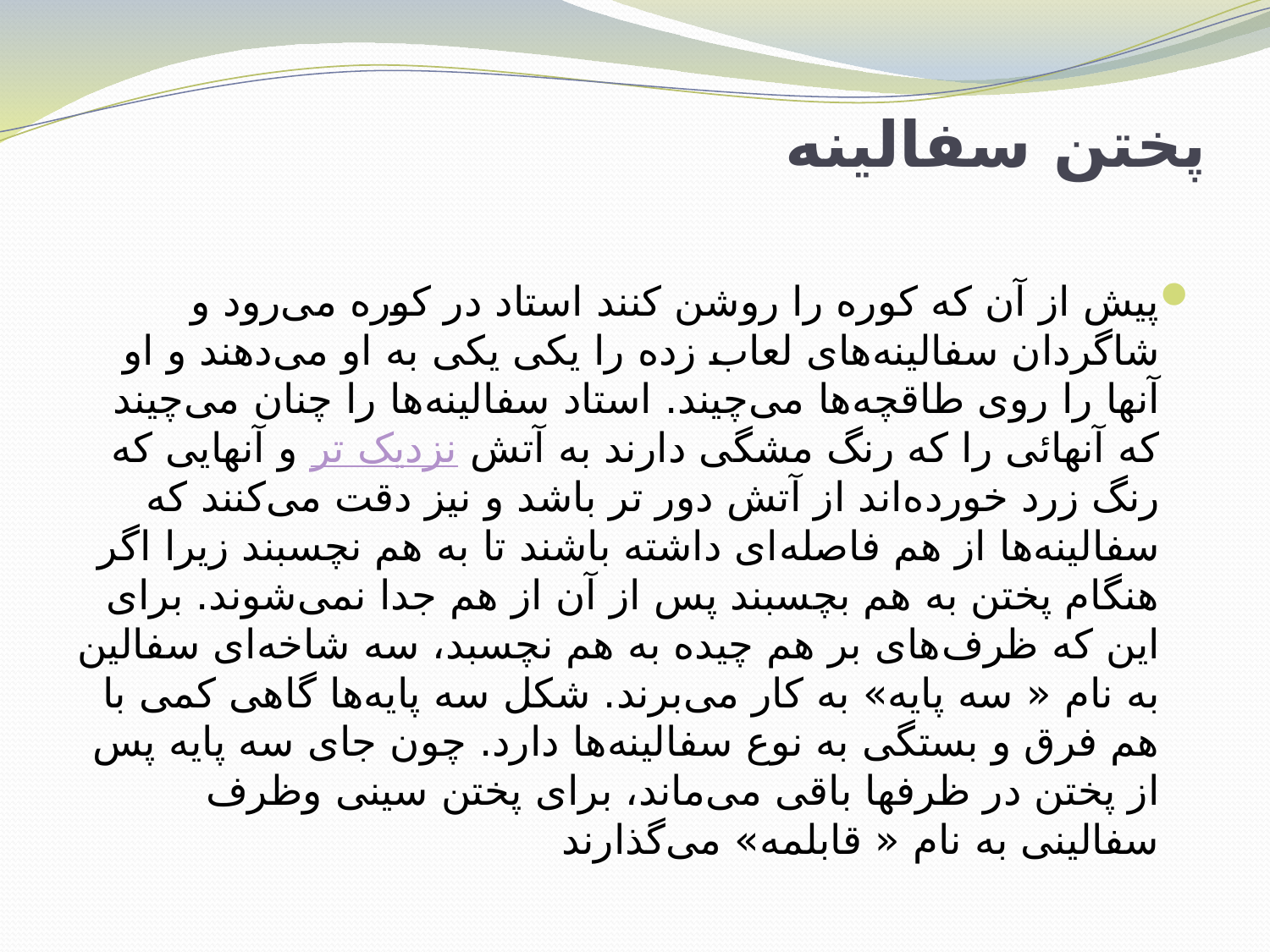

# پختن سفالینه
پیش از آن که کوره را روشن کنند استاد در کوره می‌رود و شاگردان سفالینه‌های لعاب زده را یکی یکی به او می‌دهند و او آنها را روی طاقچه‌ها می‌چیند. استاد سفالینه‌ها را چنان می‌چیند که آنهائی را که رنگ مشگی دارند به آتش نزدیک تر و آنهایی که رنگ زرد خورده‌اند از آتش دور تر باشد و نیز دقت می‌کنند که سفالینه‌ها از هم فاصله‌ای داشته باشند تا به هم نچسبند زیرا اگر هنگام پختن به هم بچسبند پس از آن از هم جدا نمی‌شوند. برای این که ظرف‌های بر هم چیده به هم نچسبد، سه شاخه‌ای سفالین به نام « سه پایه» به کار می‌برند. شکل سه پایه‌ها گاهی کمی با هم فرق و بستگی به نوع سفالینه‌ها دارد. چون جای سه پایه پس از پختن در ظرفها باقی می‌ماند، برای پختن سینی وظرف سفالینی به نام « قابلمه» می‌گذارند